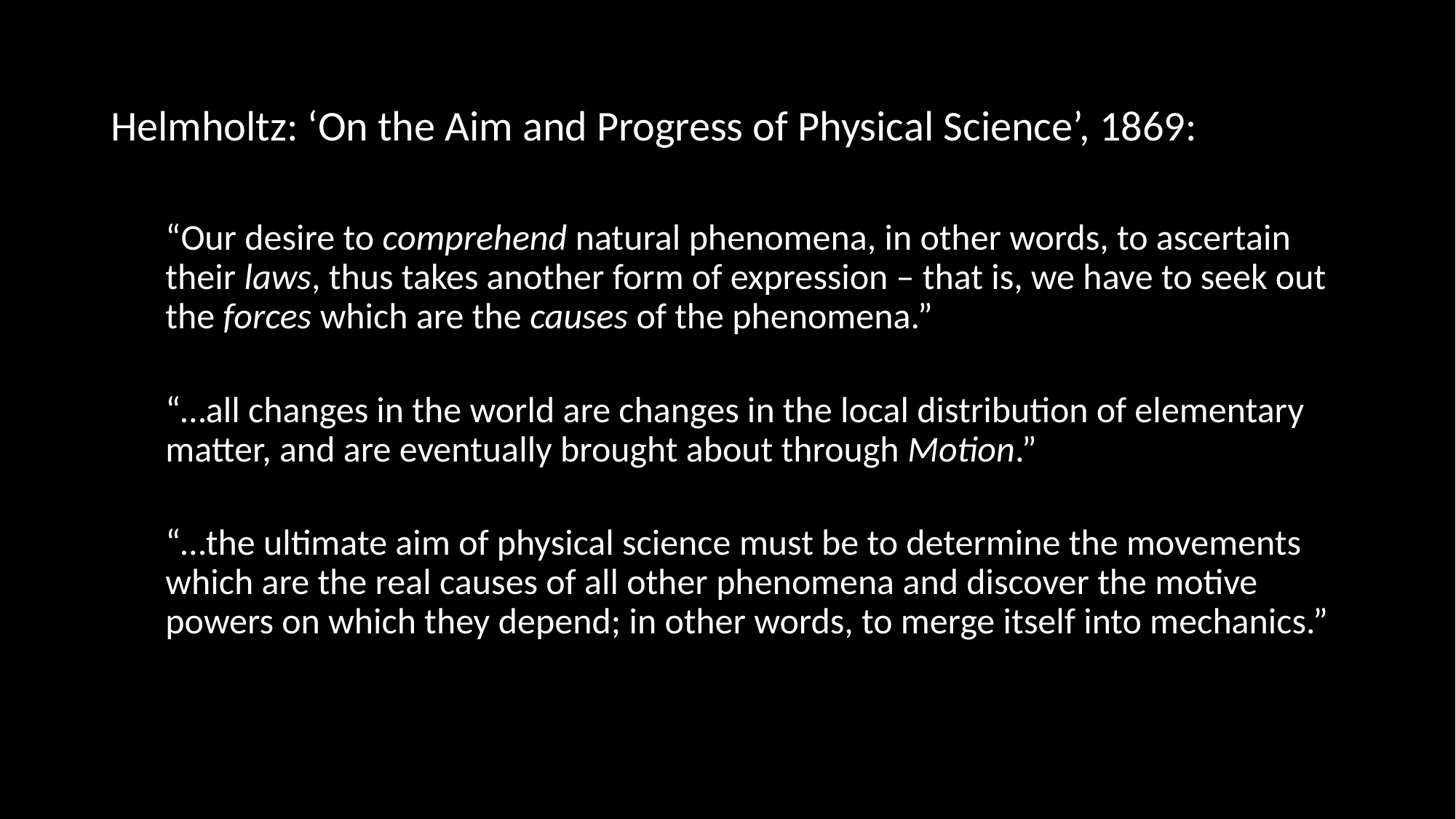

#
Helmholtz: ‘On the Aim and Progress of Physical Science’, 1869:

“Our desire to comprehend natural phenomena, in other words, to ascertain their laws, thus takes another form of expression – that is, we have to seek out the forces which are the causes of the phenomena.”

“…all changes in the world are changes in the local distribution of elementary matter, and are eventually brought about through Motion.”

“…the ultimate aim of physical science must be to determine the movements which are the real causes of all other phenomena and discover the motive powers on which they depend; in other words, to merge itself into mechanics.”